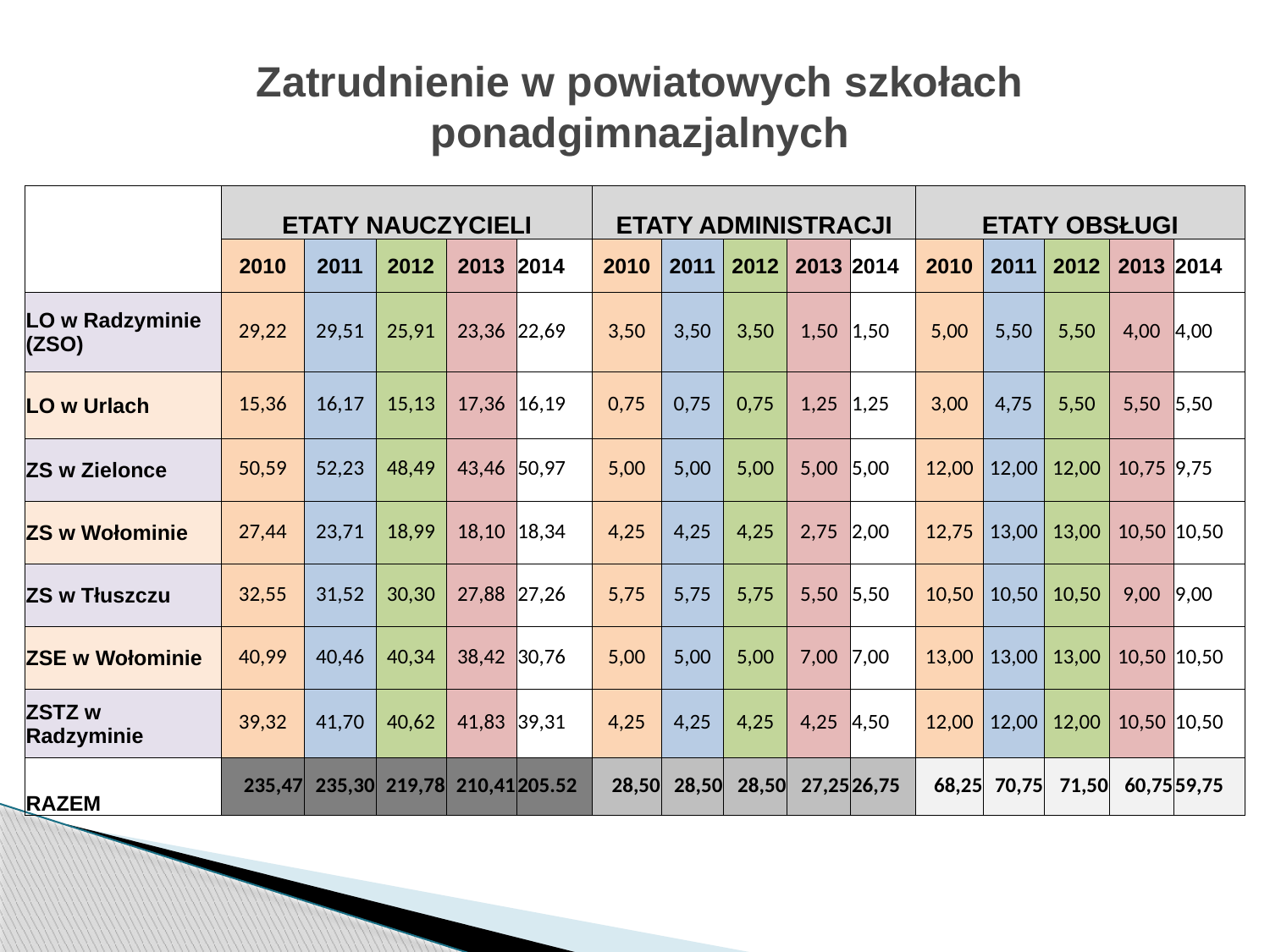

Zatrudnienie w powiatowych szkołach ponadgimnazjalnych
|  | ETATY NAUCZYCIELI |  |  |  |  | ETATY ADMINISTRACJI |  |  |  |  | ETATY OBSŁUGI |  |  |  |  |
| --- | --- | --- | --- | --- | --- | --- | --- | --- | --- | --- | --- | --- | --- | --- | --- |
|  | 2010 | 2011 | 2012 | 2013 | 2014 | 2010 | 2011 | 2012 | 2013 | 2014 | 2010 | 2011 | 2012 | 2013 | 2014 |
| LO w Radzyminie (ZSO) | 29,22 | 29,51 | 25,91 | 23,36 | 22,69 | 3,50 | 3,50 | 3,50 | 1,50 | 1,50 | 5,00 | 5,50 | 5,50 | 4,00 | 4,00 |
| LO w Urlach | 15,36 | 16,17 | 15,13 | 17,36 | 16,19 | 0,75 | 0,75 | 0,75 | 1,25 | 1,25 | 3,00 | 4,75 | 5,50 | 5,50 | 5,50 |
| ZS w Zielonce | 50,59 | 52,23 | 48,49 | 43,46 | 50,97 | 5,00 | 5,00 | 5,00 | 5,00 | 5,00 | 12,00 | 12,00 | 12,00 | 10,75 | 9,75 |
| ZS w Wołominie | 27,44 | 23,71 | 18,99 | 18,10 | 18,34 | 4,25 | 4,25 | 4,25 | 2,75 | 2,00 | 12,75 | 13,00 | 13,00 | 10,50 | 10,50 |
| ZS w Tłuszczu | 32,55 | 31,52 | 30,30 | 27,88 | 27,26 | 5,75 | 5,75 | 5,75 | 5,50 | 5,50 | 10,50 | 10,50 | 10,50 | 9,00 | 9,00 |
| ZSE w Wołominie | 40,99 | 40,46 | 40,34 | 38,42 | 30,76 | 5,00 | 5,00 | 5,00 | 7,00 | 7,00 | 13,00 | 13,00 | 13,00 | 10,50 | 10,50 |
| ZSTZ w Radzyminie | 39,32 | 41,70 | 40,62 | 41,83 | 39,31 | 4,25 | 4,25 | 4,25 | 4,25 | 4,50 | 12,00 | 12,00 | 12,00 | 10,50 | 10,50 |
| RAZEM | 235,47 | 235,30 | 219,78 | 210,41 | 205.52 | 28,50 | 28,50 | 28,50 | 27,25 | 26,75 | 68,25 | 70,75 | 71,50 | 60,75 | 59,75 |